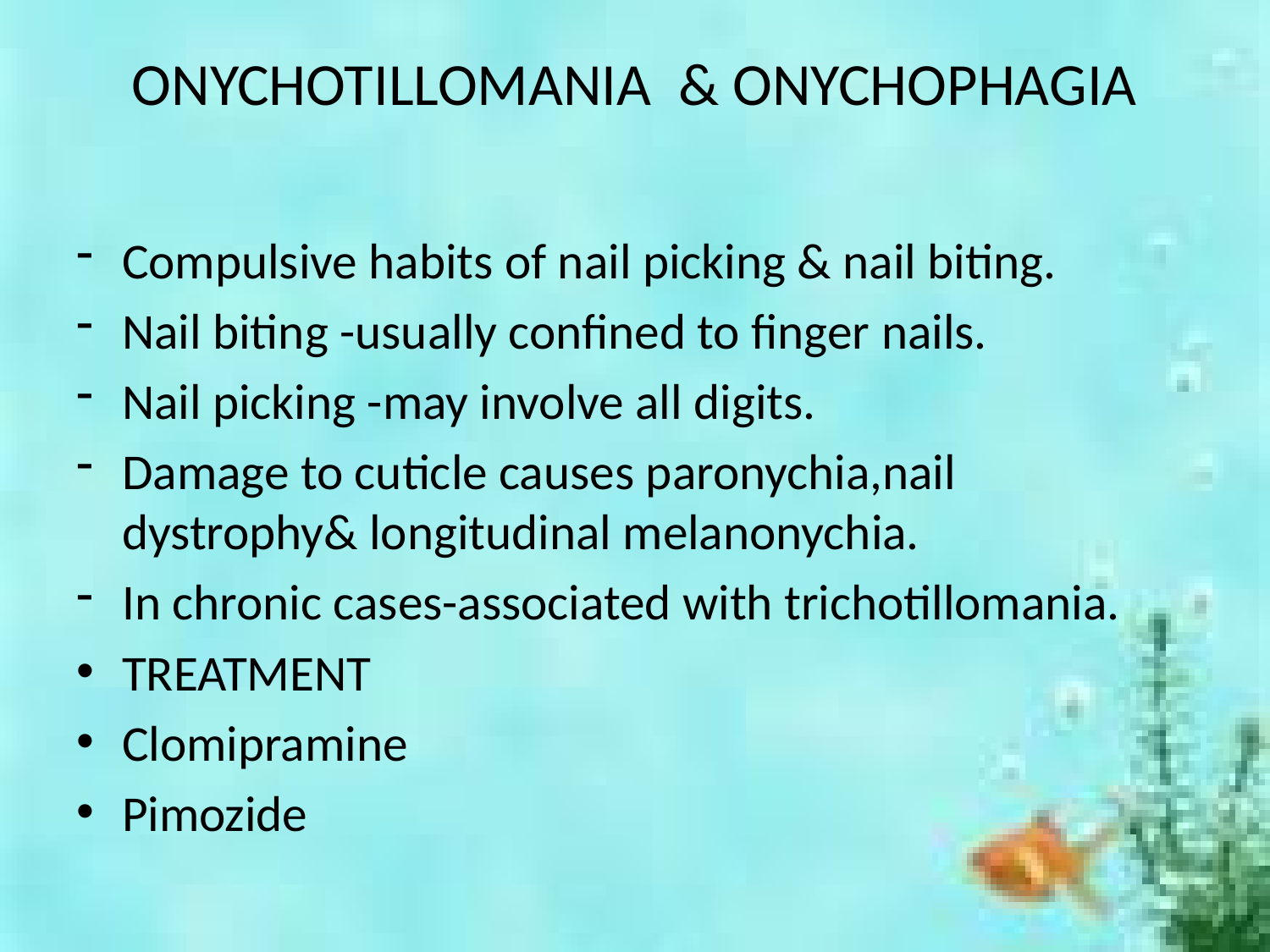

# ONYCHOTILLOMANIA  & ONYCHOPHAGIA
Compulsive habits of nail picking & nail biting.
Nail biting -usually confined to finger nails.
Nail picking -may involve all digits.
Damage to cuticle causes paronychia,nail dystrophy& longitudinal melanonychia.
In chronic cases-associated with trichotillomania.
TREATMENT
Clomipramine
Pimozide